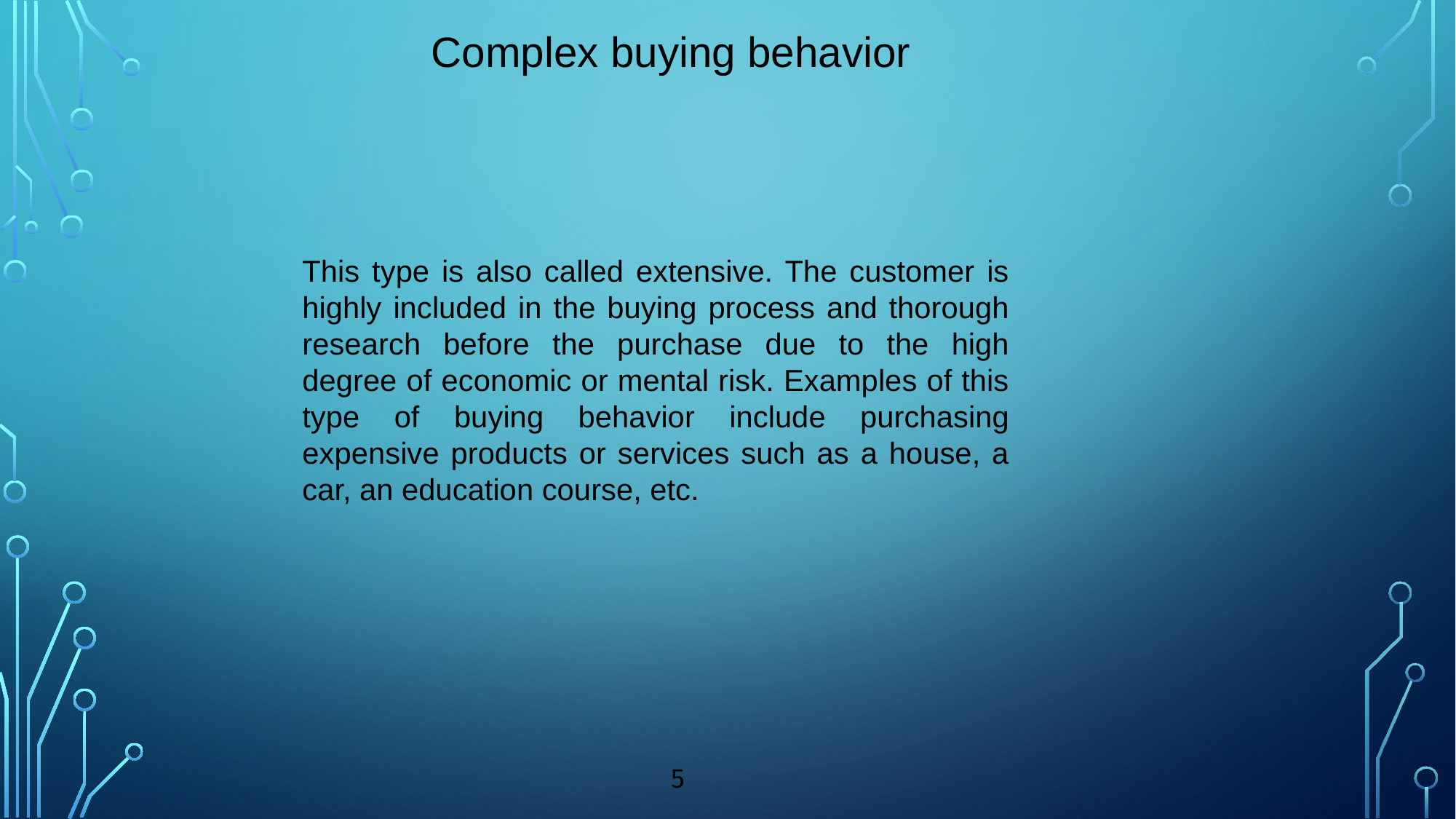

Complex buying behavior
This type is also called extensive. The customer is highly included in the buying process and thorough research before the purchase due to the high degree of economic or mental risk. Examples of this type of buying behavior include purchasing expensive products or services such as a house, a car, an education course, etc.
5